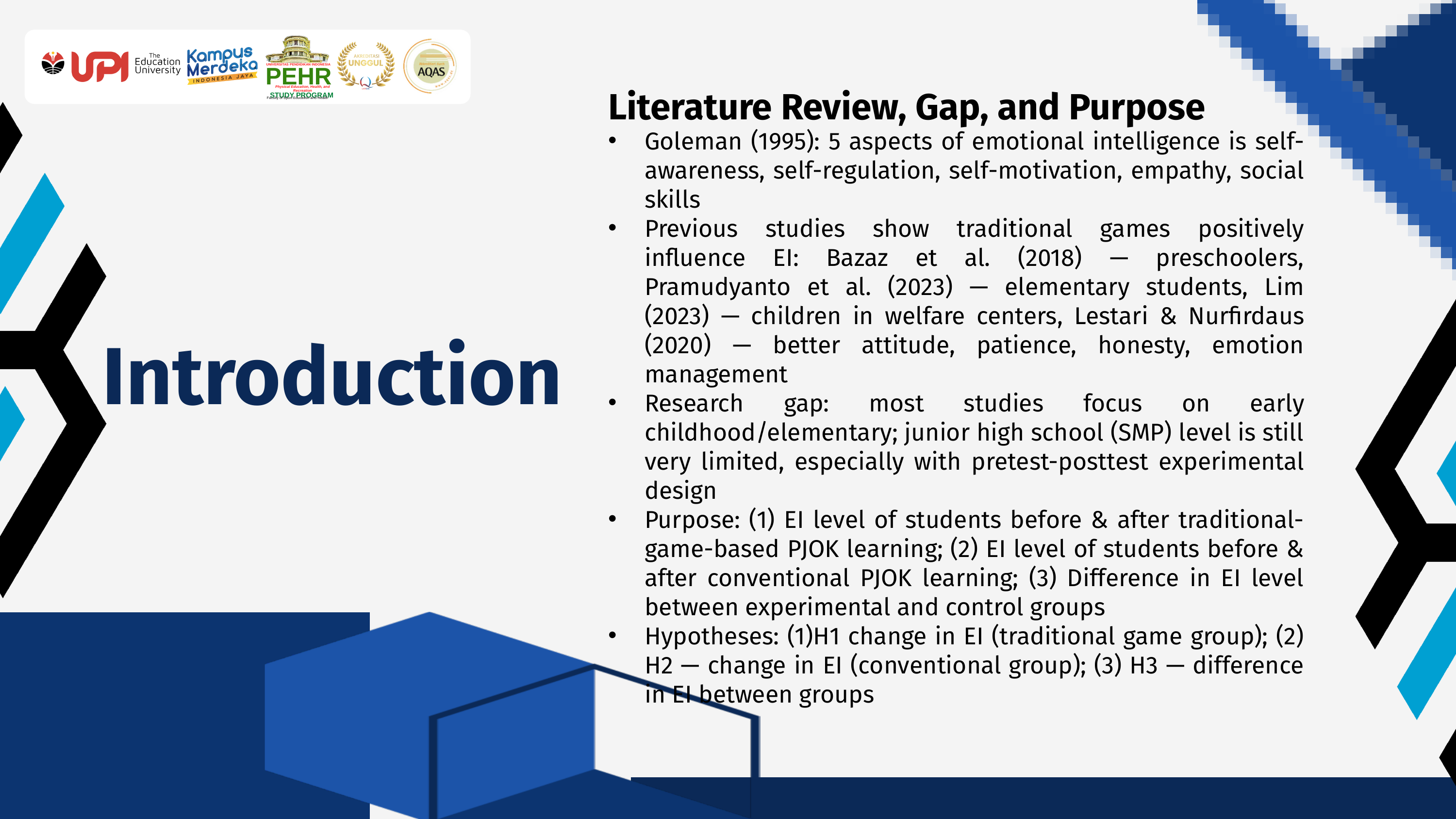

Literature Review, Gap, and Purpose

UNIVERSITAS PENDIDIKAN INDONESIA
PEHR
Physical Education, Health, and Recreation
STUDY PROGRAM
Faculty of Sport Education and Health

Goleman (1995): 5 aspects of emotional intelligence is self-awareness, self-regulation, self-motivation, empathy, social skills
Previous studies show traditional games positively influence EI: Bazaz et al. (2018) — preschoolers, Pramudyanto et al. (2023) — elementary students, Lim (2023) — children in welfare centers, Lestari & Nurfirdaus (2020) — better attitude, patience, honesty, emotion management
Research gap: most studies focus on early childhood/elementary; junior high school (SMP) level is still very limited, especially with pretest-posttest experimental design
Purpose: (1) EI level of students before & after traditional-game-based PJOK learning; (2) EI level of students before & after conventional PJOK learning; (3) Difference in EI level between experimental and control groups
Hypotheses: (1)H1 change in EI (traditional game group); (2) H2 — change in EI (conventional group); (3) H3 — difference in EI between groups

Introduction